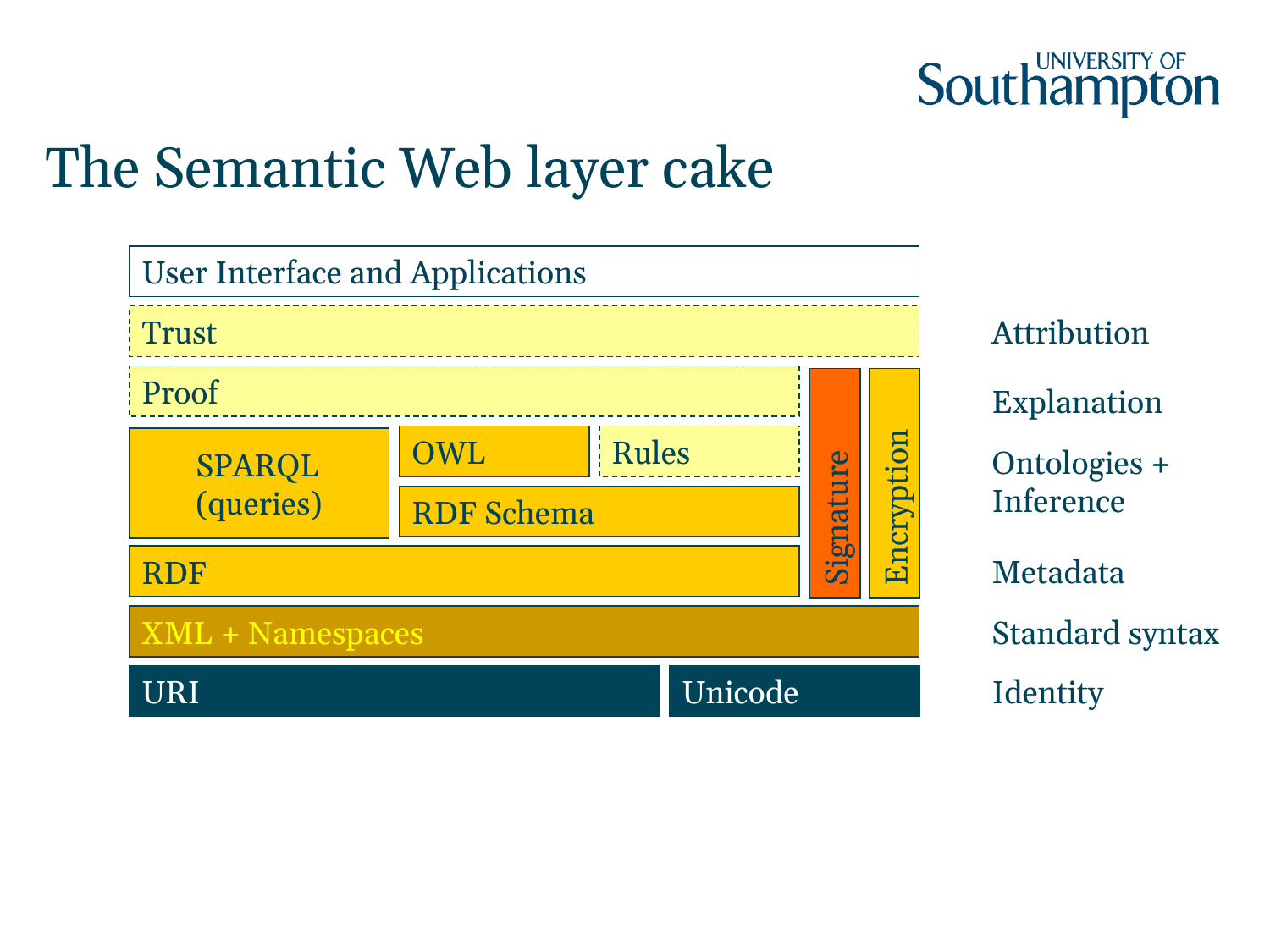

# The Semantic Web layer cake
User Interface and Applications
Trust
Proof
Attribution
Signature
Encryption
Explanation
OWL
SPARQL
(queries)
Ontologies +
Inference
RDF Schema
Metadata
RDF
XML + Namespaces
Standard syntax
Identity
URI
Unicode
Rules